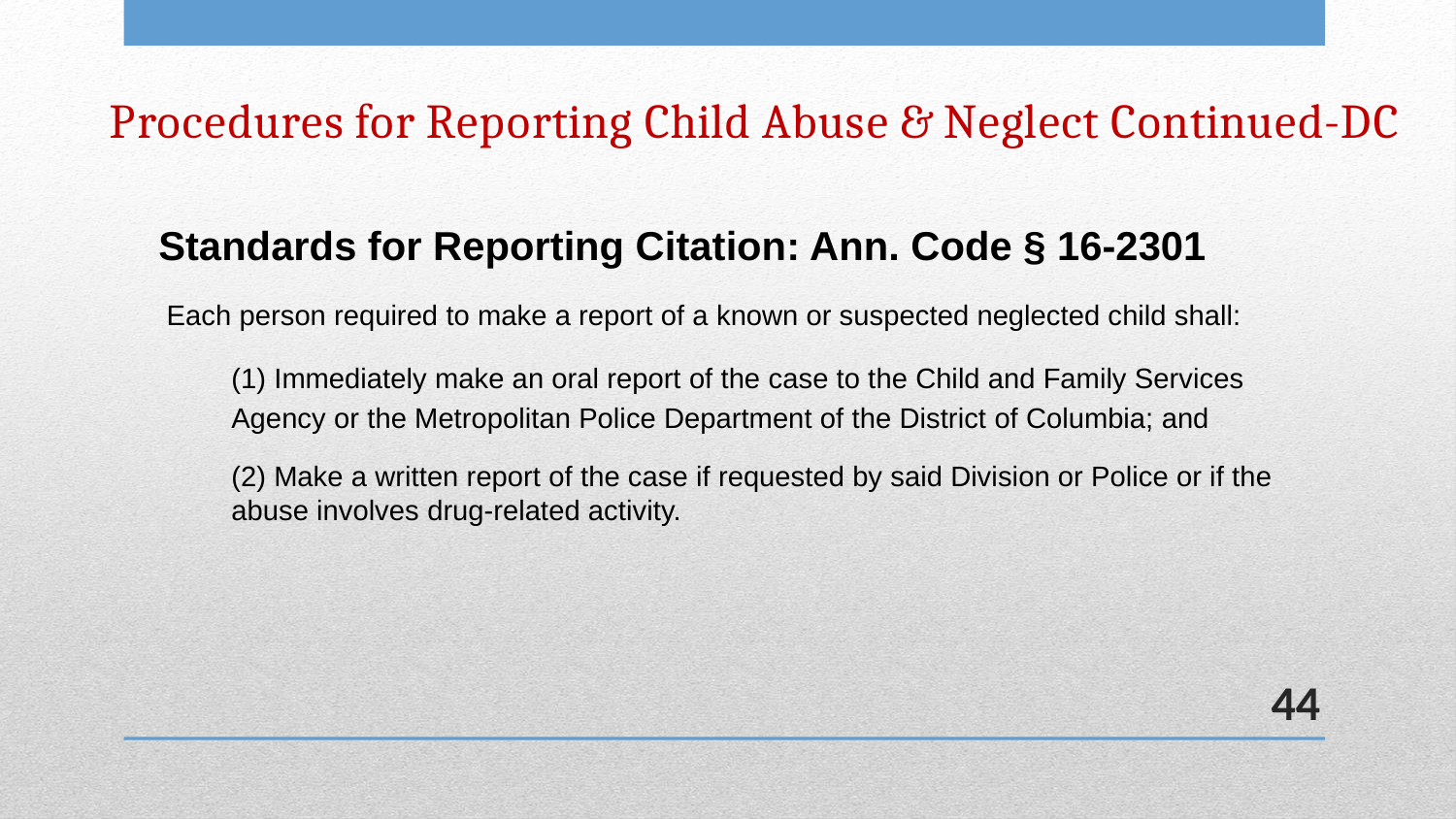

# Procedures for Reporting Child Abuse & Neglect Continued-DC

Standards for Reporting Citation: Ann. Code § 16-2301
 Each person required to make a report of a known or suspected neglected child shall:
(1) Immediately make an oral report of the case to the Child and Family Services Agency or the Metropolitan Police Department of the District of Columbia; and
(2) Make a written report of the case if requested by said Division or Police or if the abuse involves drug-related activity.

44